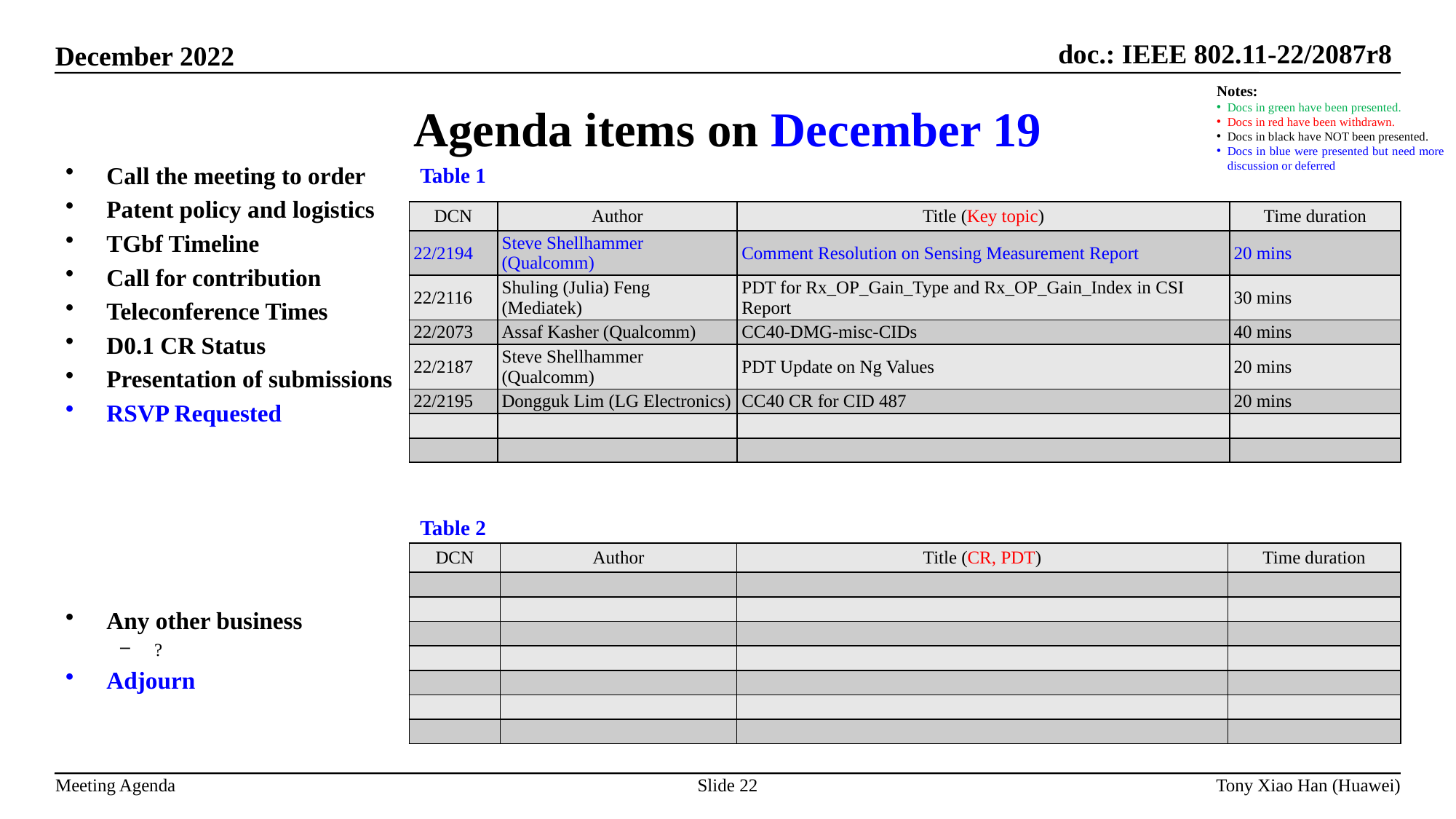

Agenda items on December 19
Notes:
Docs in green have been presented.
Docs in red have been withdrawn.
Docs in black have NOT been presented.
Docs in blue were presented but need more discussion or deferred
Call the meeting to order
Patent policy and logistics
TGbf Timeline
Call for contribution
Teleconference Times
D0.1 CR Status
Presentation of submissions
RSVP Requested

Any other business
?
Adjourn
Table 1
| DCN | Author | Title (Key topic) | Time duration |
| --- | --- | --- | --- |
| 22/2194 | Steve Shellhammer (Qualcomm) | Comment Resolution on Sensing Measurement Report | 20 mins |
| 22/2116 | Shuling (Julia) Feng (Mediatek) | PDT for Rx\_OP\_Gain\_Type and Rx\_OP\_Gain\_Index in CSI Report | 30 mins |
| 22/2073 | Assaf Kasher (Qualcomm) | CC40-DMG-misc-CIDs | 40 mins |
| 22/2187 | Steve Shellhammer (Qualcomm) | PDT Update on Ng Values | 20 mins |
| 22/2195 | Dongguk Lim (LG Electronics) | CC40 CR for CID 487 | 20 mins |
|  |  |  |  |
|  |  |  |  |
Table 2
| DCN | Author | Title (CR, PDT) | Time duration |
| --- | --- | --- | --- |
|  |  |  |  |
|  |  |  |  |
|  |  |  |  |
|  |  |  |  |
|  |  |  |  |
|  |  |  |  |
|  |  |  |  |